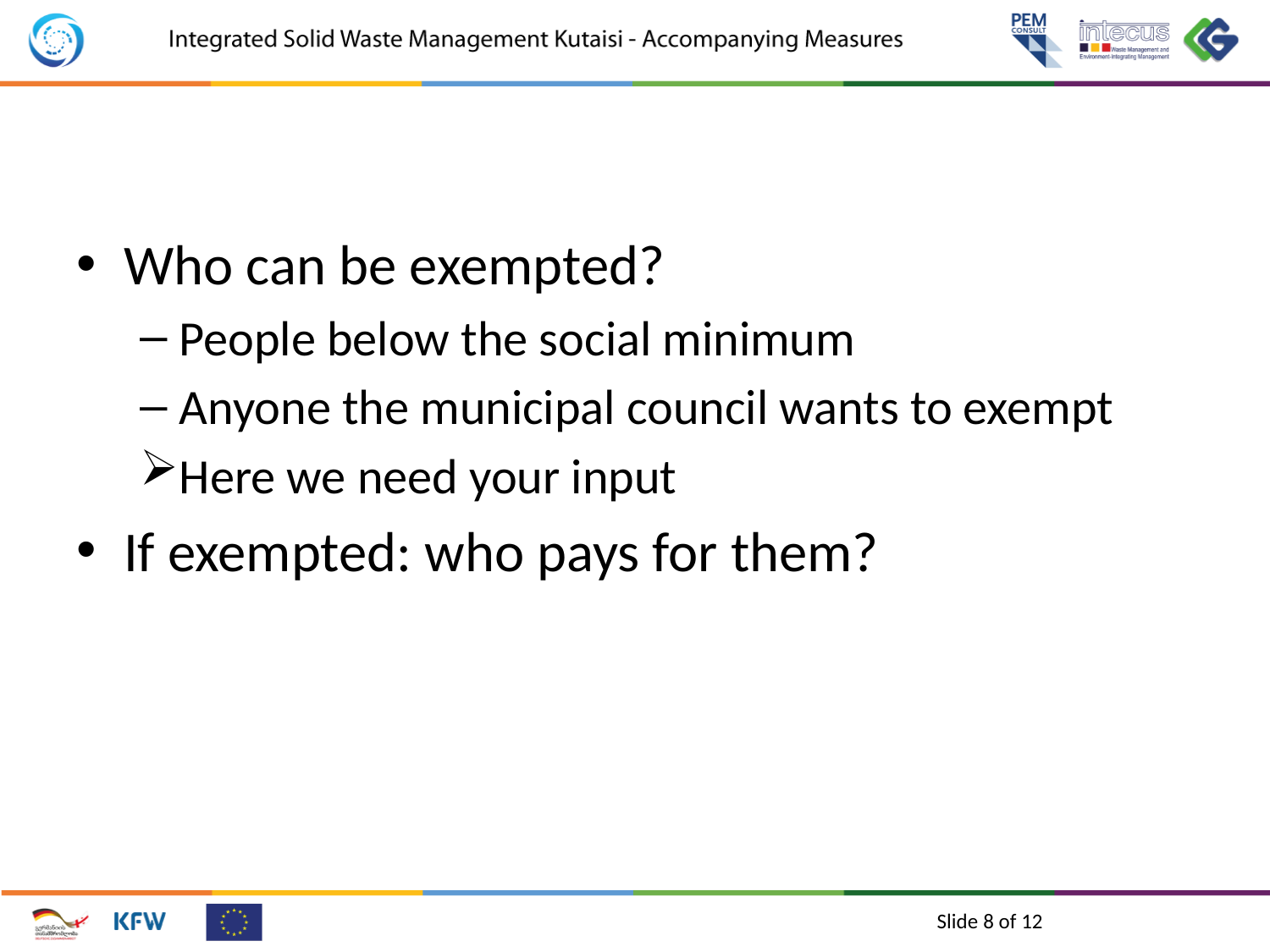

#
Who can be exempted?
People below the social minimum
Anyone the municipal council wants to exempt
Here we need your input
If exempted: who pays for them?